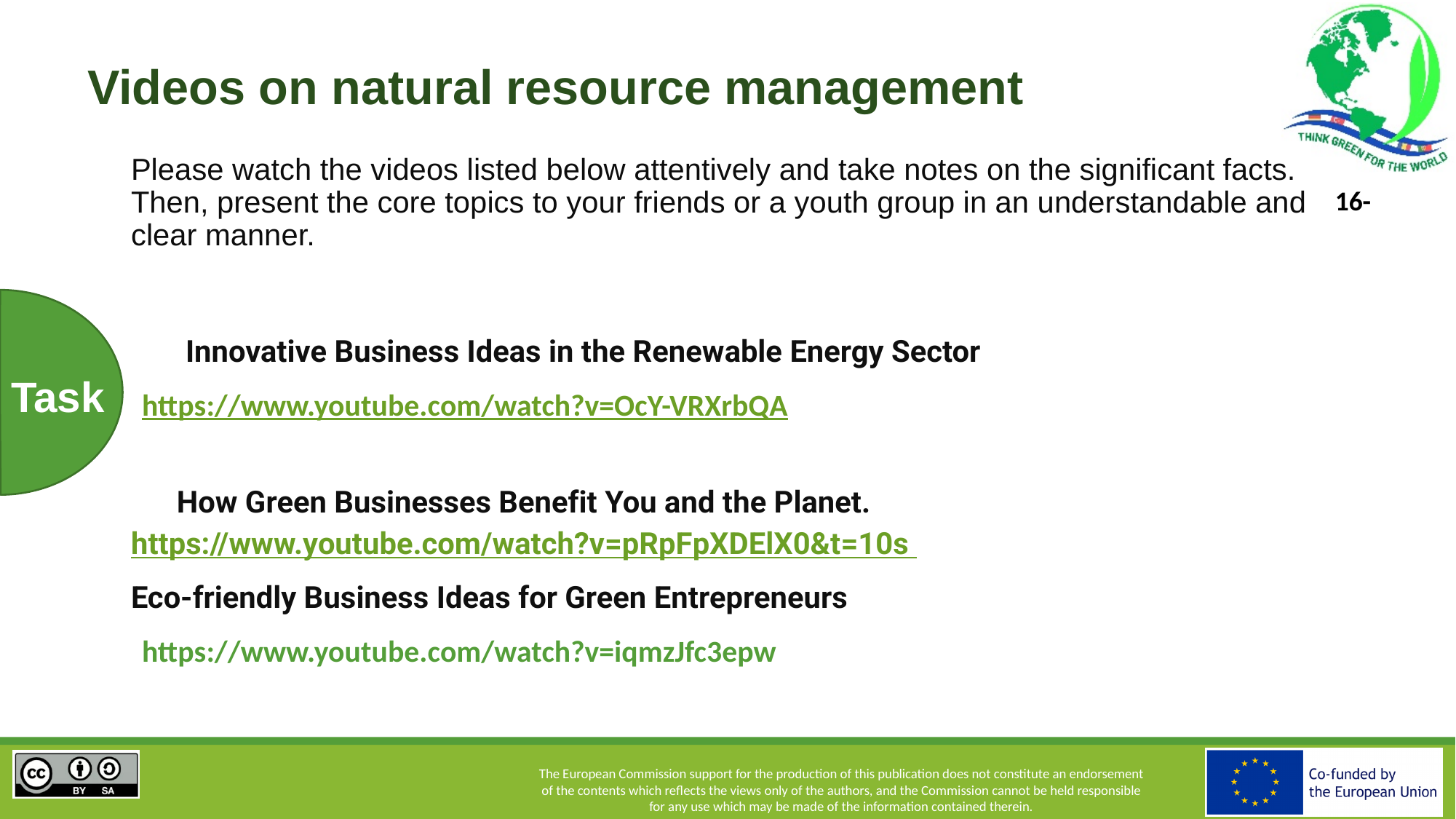

# Videos on natural resource management
Please watch the videos listed below attentively and take notes on the significant facts. Then, present the core topics to your friends or a youth group in an understandable and clear manner.

Innovative Business Ideas in the Renewable Energy Sector
https://www.youtube.com/watch?v=OcY-VRXrbQA

      How Green Businesses Benefit You and the Planet.
https://www.youtube.com/watch?v=pRpFpXDElX0&t=10s
Eco-friendly Business Ideas for Green Entrepreneurs
https://www.youtube.com/watch?v=iqmzJfc3epw

Task